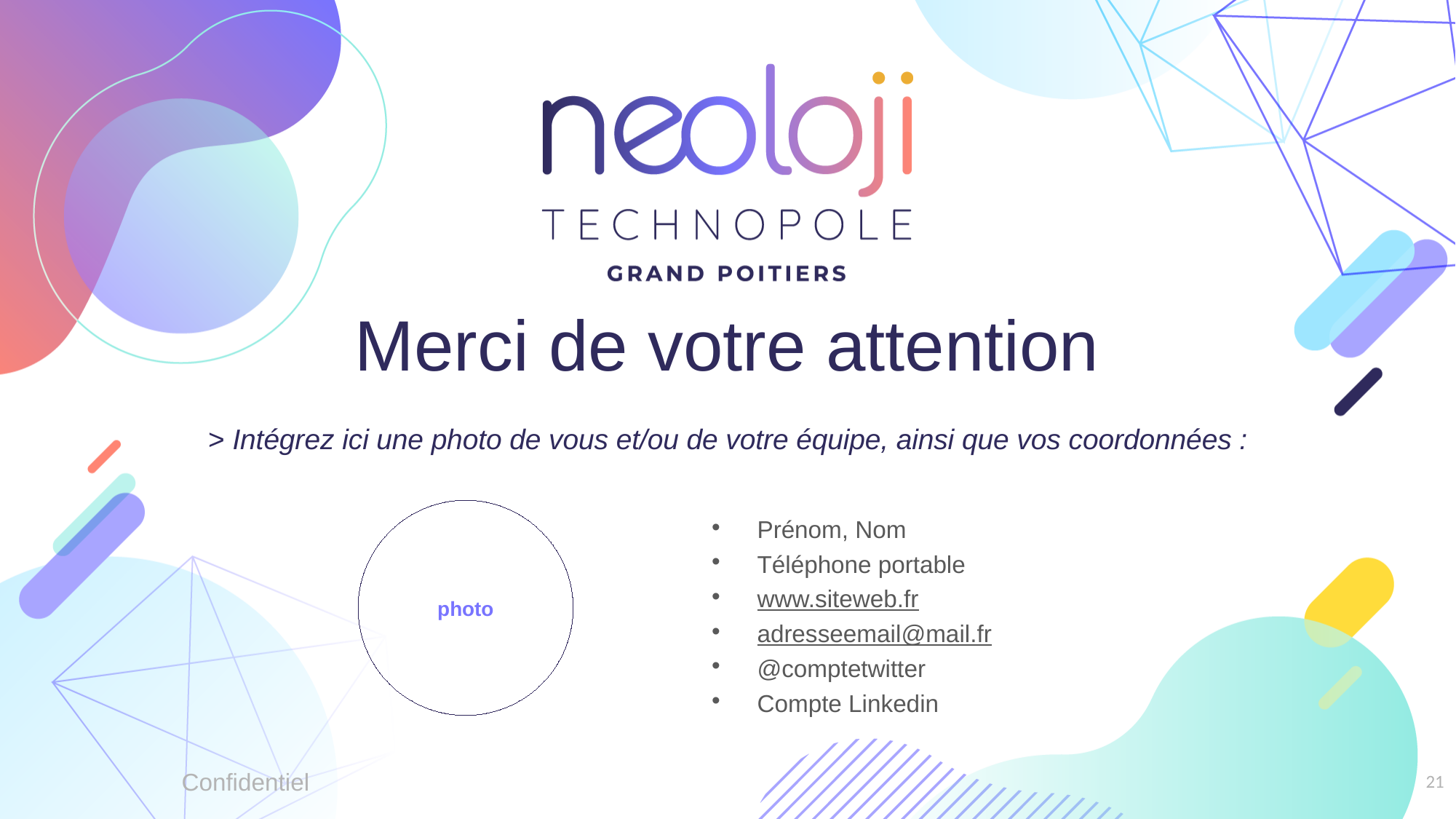

# Merci de votre attention
> Intégrez ici une photo de vous et/ou de votre équipe, ainsi que vos coordonnées :

Prénom, Nom
Téléphone portable
www.siteweb.fr
adresseemail@mail.fr
@comptetwitter
Compte Linkedin

photo
Confidentiel
21